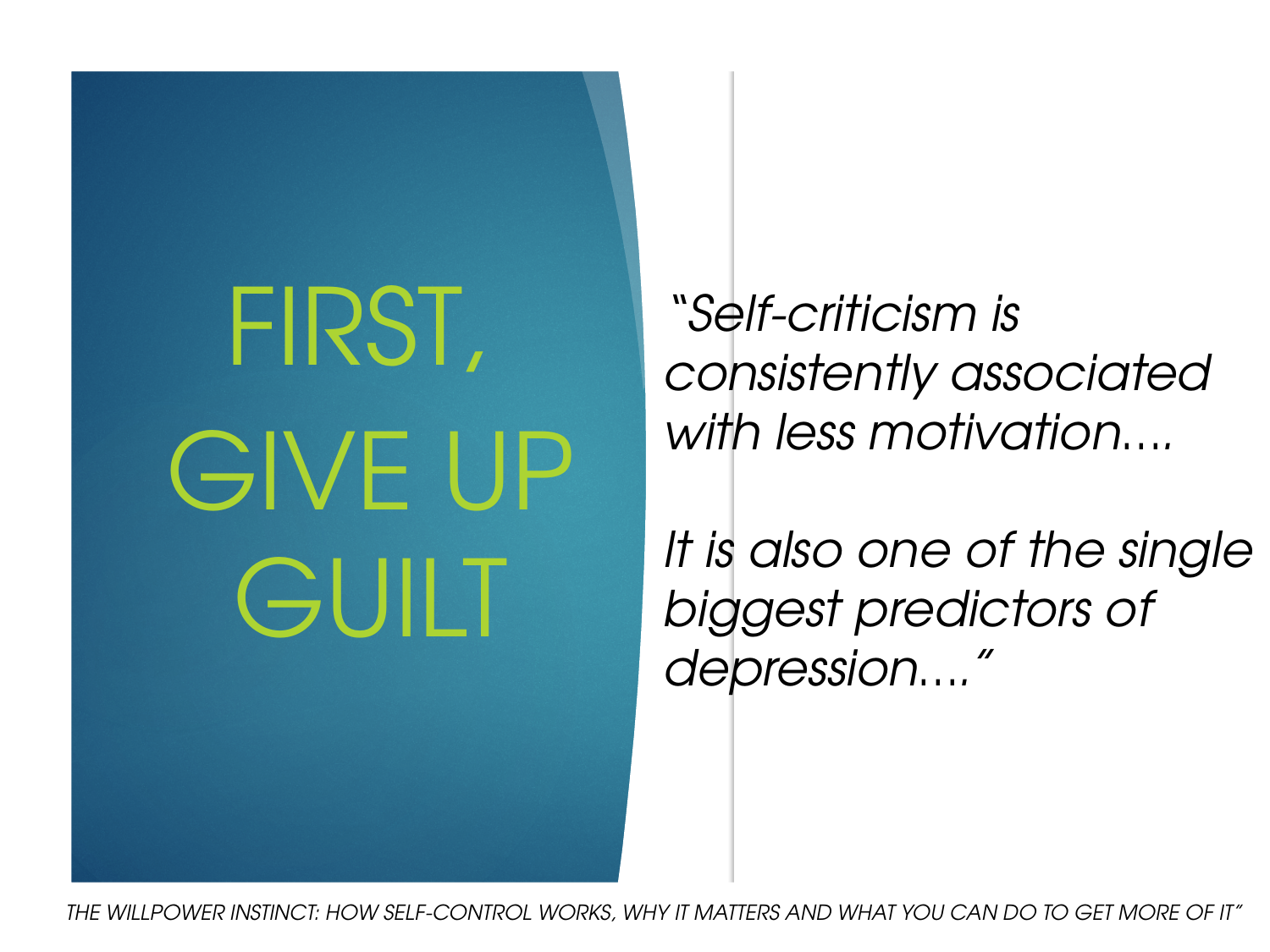

# “Self-criticism is consistently associated with less motivation…. It is also one of the single biggest predictors of depression….”
First,
give up guilt
The Willpower Instinct: How Self-Control Works, Why It Matters and What You Can Do to Get More of It”